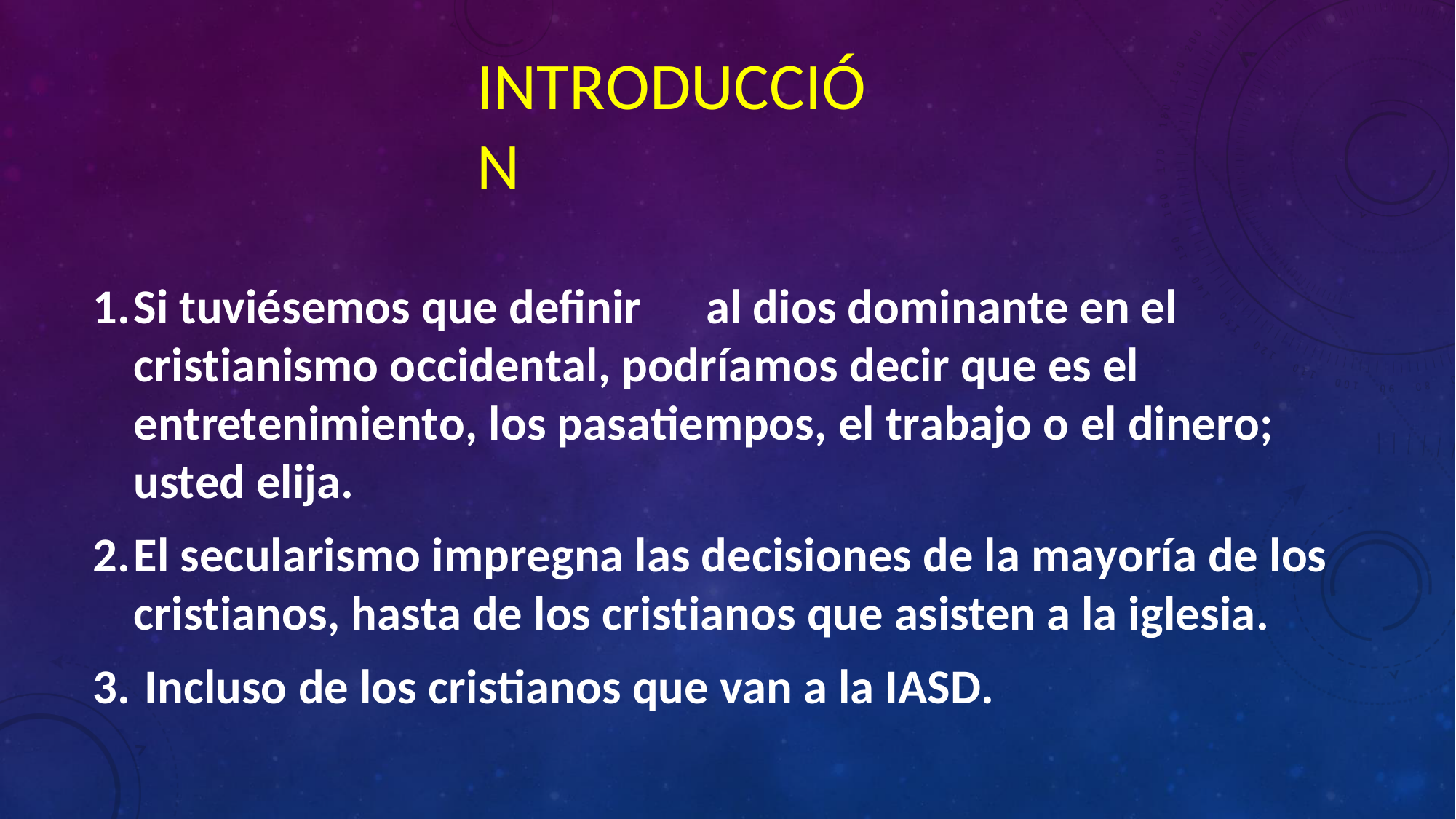

INTRODUCCIÓN
Si tuviésemos que definir	al dios dominante en el cristianismo occidental, podríamos decir que es el entretenimiento, los pasatiempos, el trabajo o el dinero; usted elija.

El secularismo impregna las decisiones de la mayoría de los
cristianos, hasta de los cristianos que asisten a la iglesia.

Incluso de los cristianos que van a la IASD.